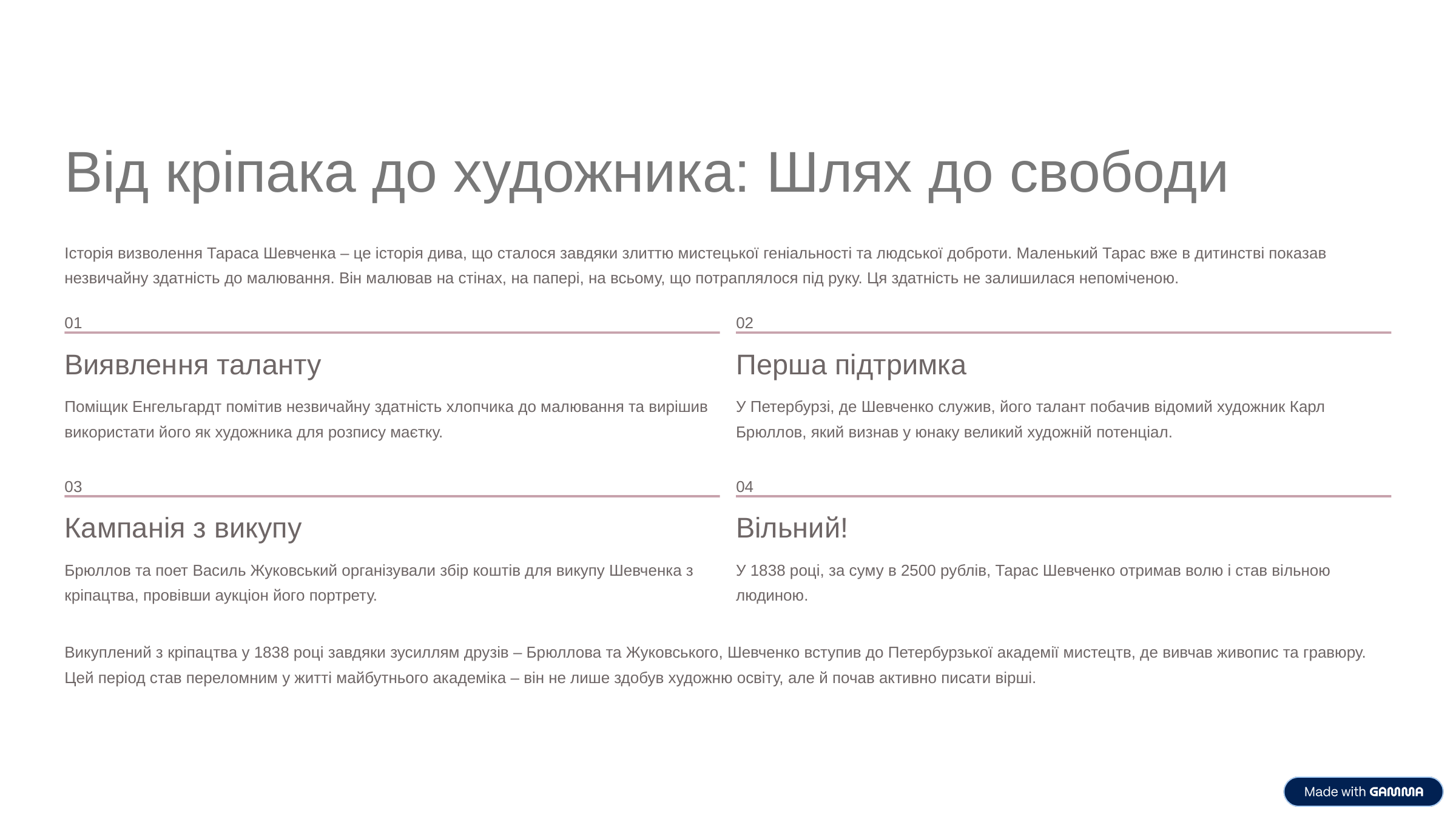

Від кріпака до художника: Шлях до свободи
Історія визволення Тараса Шевченка – це історія дива, що сталося завдяки злиттю мистецької геніальності та людської доброти. Маленький Тарас вже в дитинстві показав незвичайну здатність до малювання. Він малював на стінах, на папері, на всьому, що потраплялося під руку. Ця здатність не залишилася непоміченою.
01
02

Виявлення таланту
Перша підтримка
Поміщик Енгельгардт помітив незвичайну здатність хлопчика до малювання та вирішив використати його як художника для розпису маєтку.
У Петербурзі, де Шевченко служив, його талант побачив відомий художник Карл Брюллов, який визнав у юнаку великий художній потенціал.
03
04

Кампанія з викупу
Вільний!
Брюллов та поет Василь Жуковський організували збір коштів для викупу Шевченка з кріпацтва, провівши аукціон його портрету.
У 1838 році, за суму в 2500 рублів, Тарас Шевченко отримав волю і став вільною людиною.
Викуплений з кріпацтва у 1838 році завдяки зусиллям друзів – Брюллова та Жуковського, Шевченко вступив до Петербурзької академії мистецтв, де вивчав живопис та гравюру. Цей період став переломним у житті майбутнього академіка – він не лише здобув художню освіту, але й почав активно писати вірші.